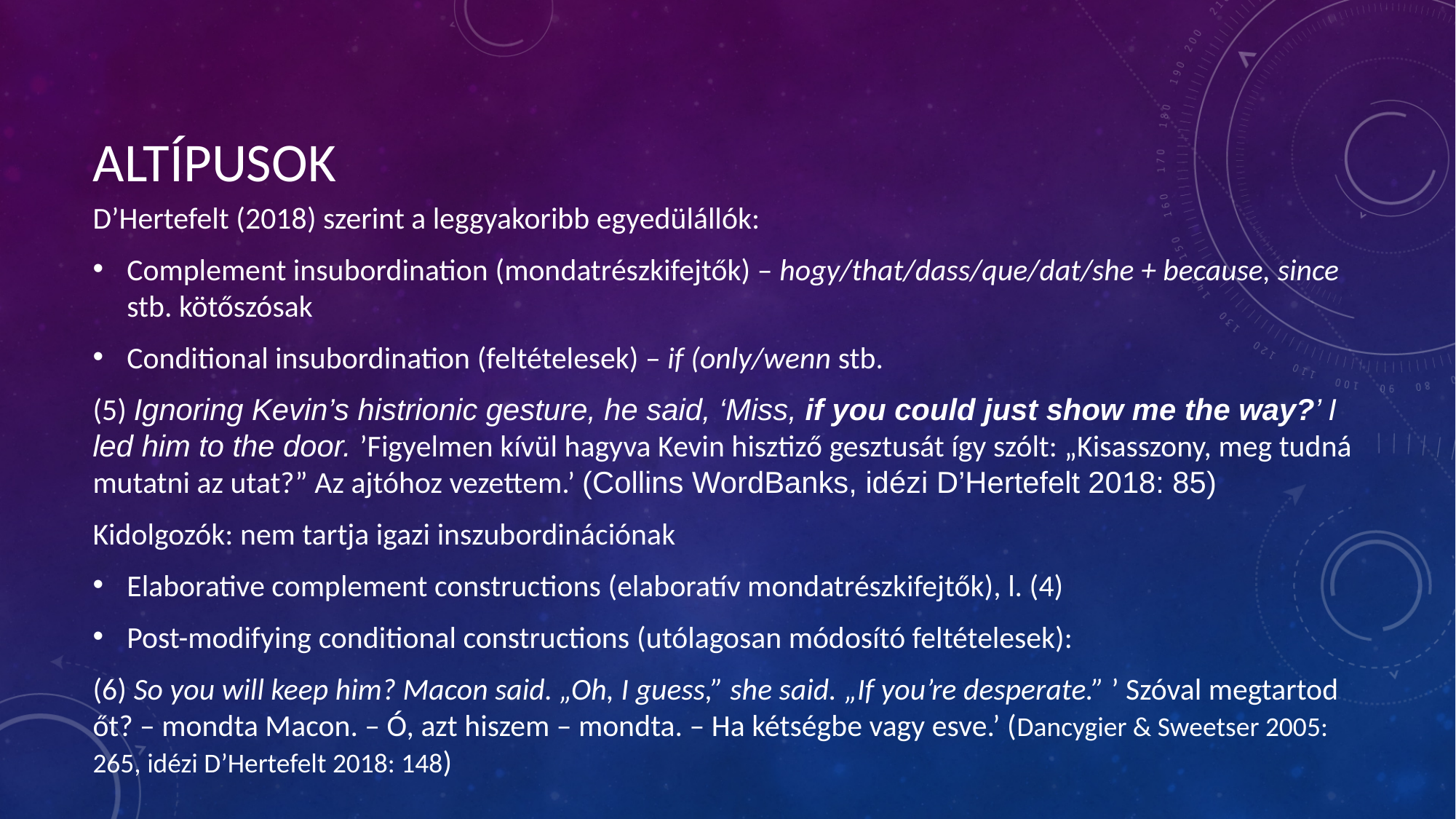

# altípusok
D’Hertefelt (2018) szerint a leggyakoribb egyedülállók:
Complement insubordination (mondatrészkifejtők) – hogy/that/dass/que/dat/she + because, since stb. kötőszósak
Conditional insubordination (feltételesek) – if (only/wenn stb.
(5) Ignoring Kevin’s histrionic gesture, he said, ‘Miss, if you could just show me the way?’ I led him to the door. ’Figyelmen kívül hagyva Kevin hisztiző gesztusát így szólt: „Kisasszony, meg tudná mutatni az utat?” Az ajtóhoz vezettem.’ (Collins WordBanks, idézi D’Hertefelt 2018: 85)
Kidolgozók: nem tartja igazi inszubordinációnak
Elaborative complement constructions (elaboratív mondatrészkifejtők), l. (4)
Post-modifying conditional constructions (utólagosan módosító feltételesek):
(6) So you will keep him? Macon said. „Oh, I guess,” she said. „If you’re desperate.” ’ Szóval megtartod őt? – mondta Macon. – Ó, azt hiszem – mondta. – Ha kétségbe vagy esve.’ (Dancygier & Sweetser 2005: 265, idézi D’Hertefelt 2018: 148)